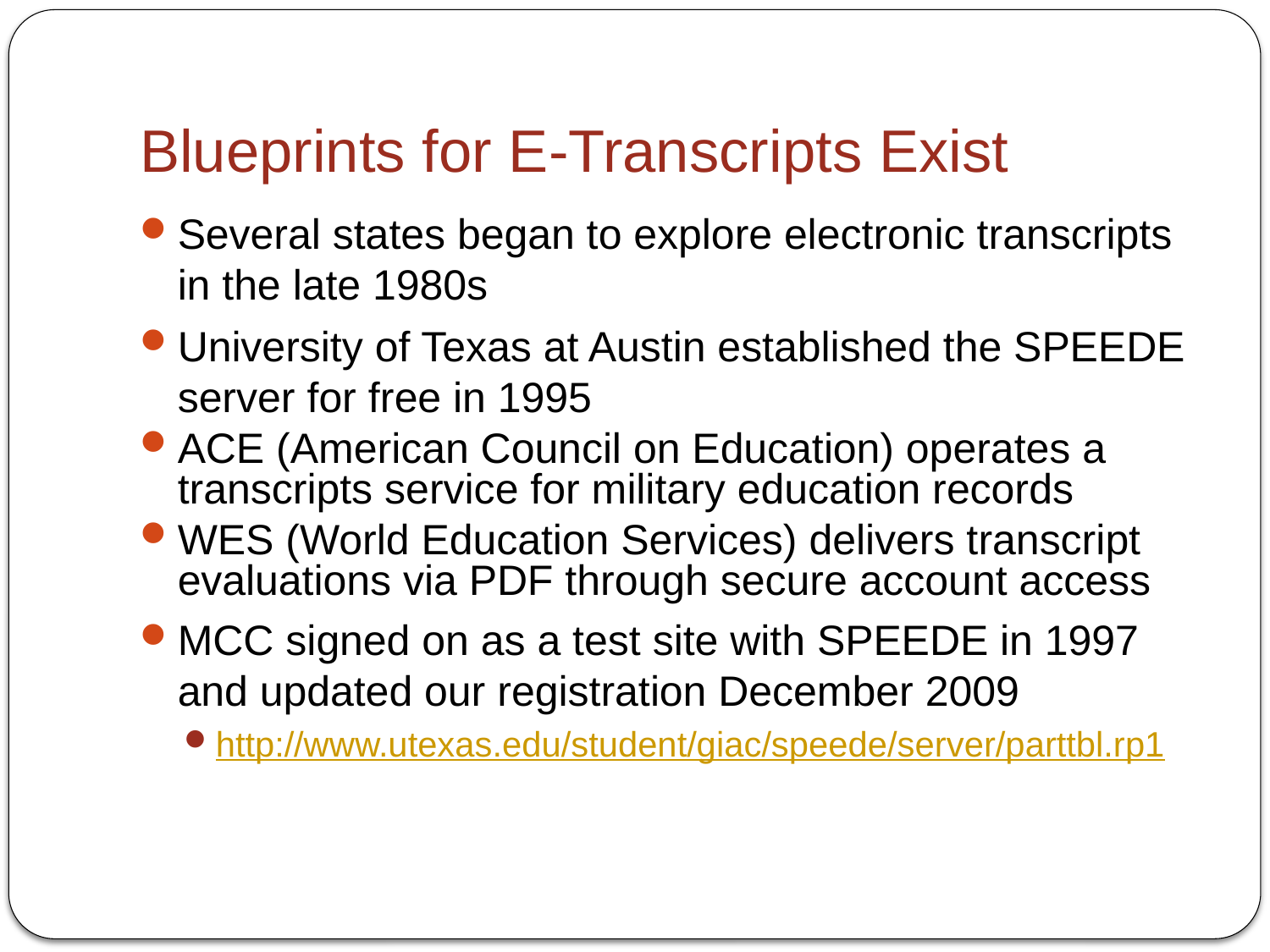

# Blueprints for E-Transcripts Exist
Several states began to explore electronic transcripts in the late 1980s
University of Texas at Austin established the SPEEDE server for free in 1995
ACE (American Council on Education) operates a transcripts service for military education records
WES (World Education Services) delivers transcript evaluations via PDF through secure account access
MCC signed on as a test site with SPEEDE in 1997 and updated our registration December 2009
http://www.utexas.edu/student/giac/speede/server/parttbl.rp1